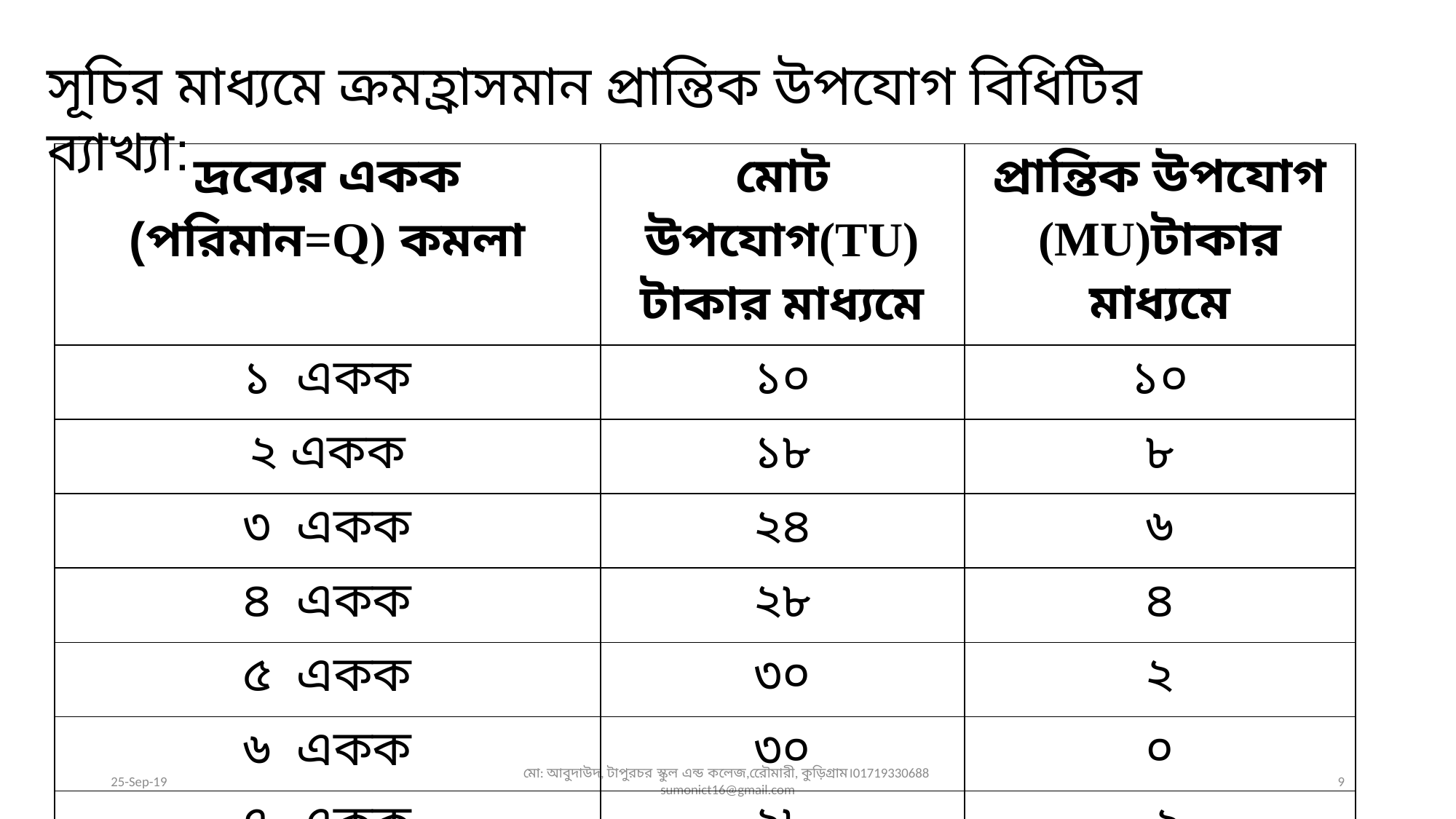

সূচির মাধ্যমে ক্রমহ্রাসমান প্রান্তিক উপযোগ বিধিটির ব্যাখ্যা:
| দ্রব্যের একক (পরিমান=Q) কমলা | মোট উপযোগ(TU) টাকার মাধ্যমে | প্রান্তিক উপযোগ (MU)টাকার মাধ্যমে |
| --- | --- | --- |
| ১ একক | ১০ | ১০ |
| ২ একক | ১৮ | ৮ |
| ৩ একক | ২৪ | ৬ |
| ৪ একক | ২৮ | ৪ |
| ৫ একক | ৩০ | ২ |
| ৬ একক | ৩০ | ০ |
| ৭ একক | ২৮ | -২ |
25-Sep-19
মো: আবুদাউদ, টাপুরচর স্কুল এন্ড কলেজ,রেৌমারী, কুড়িগ্রাম।01719330688  sumonict16@gmail.com
9